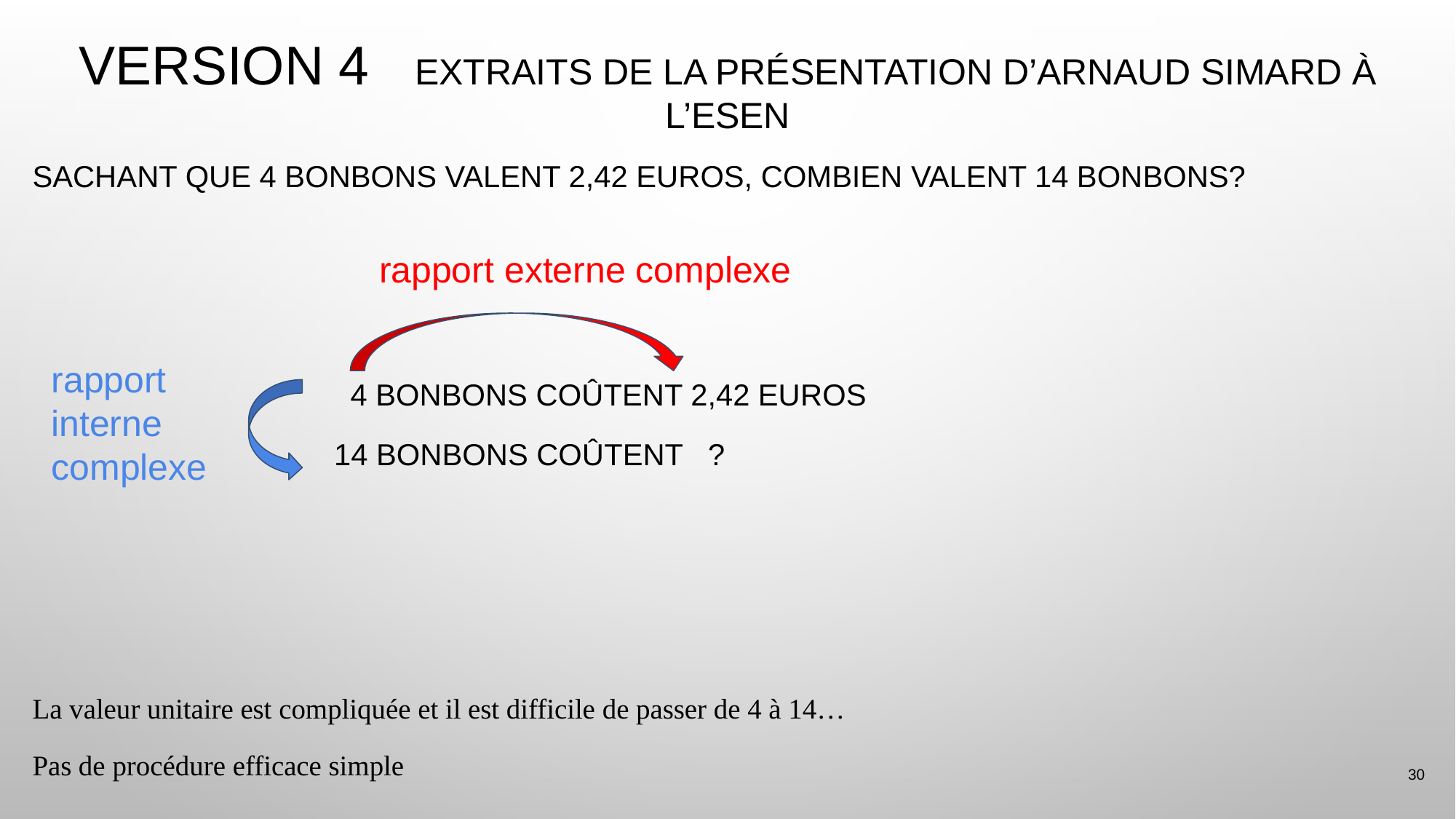

# Version 4   extraits de la présentation d’Arnaud Simard à l’ESEN

Sachant que 4 bonbons valent 2,42 euros, combien valent 14 bonbons?

                                      4 bonbons coûtent 2,42 euros
    	                       14 bonbons coûtent   ?

La valeur unitaire est compliquée et il est difficile de passer de 4 à 14…
Pas de procédure efficace simple

rapport externe complexe

rapport
interne
complexe

30